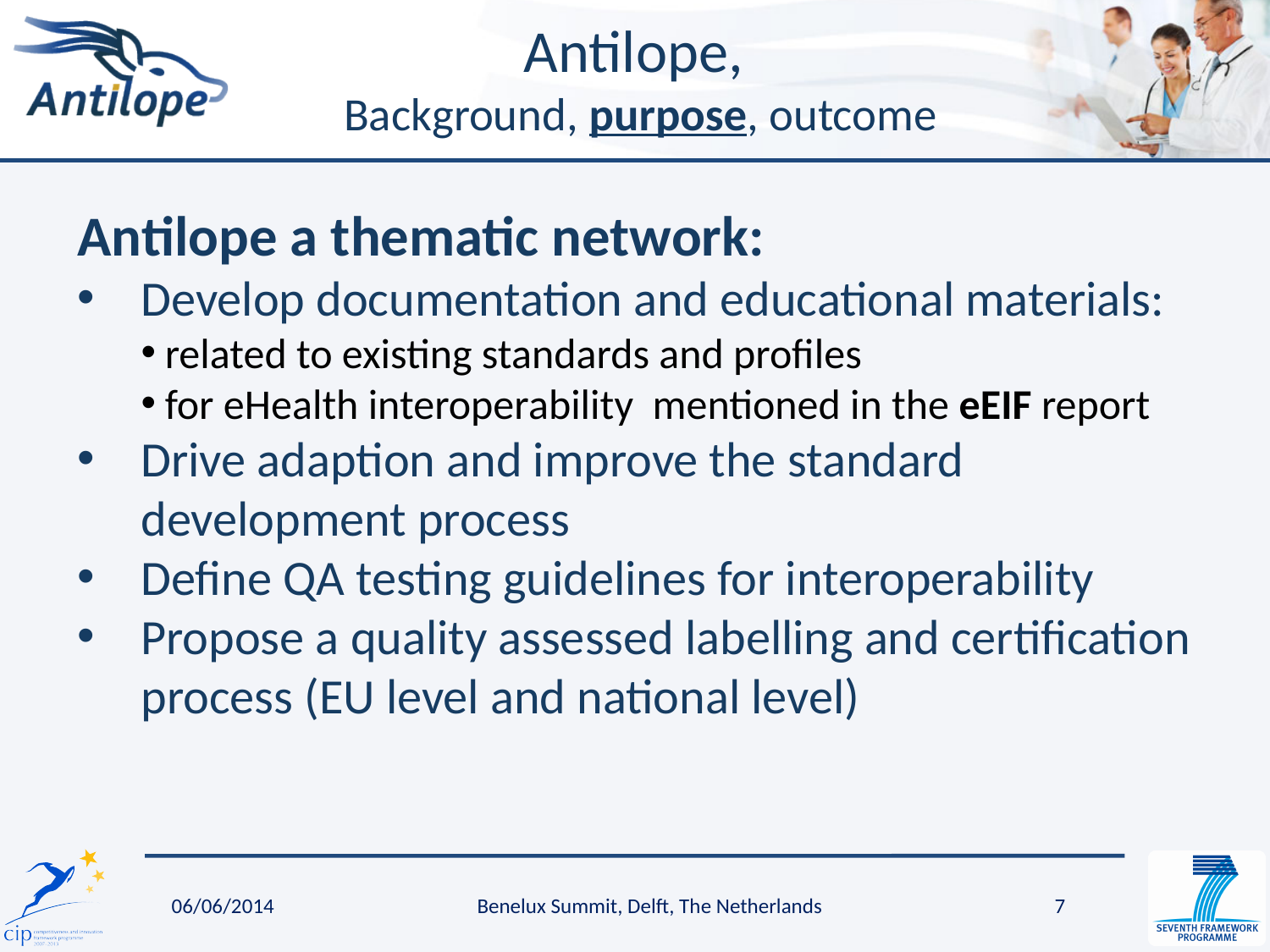

# Antilope, Background, purpose, outcome
Antilope a thematic network:
Develop documentation and educational materials:
related to existing standards and profiles
for eHealth interoperability  mentioned in the eEIF report
Drive adaption and improve the standard development process
Define QA testing guidelines for interoperability
Propose a quality assessed labelling and certification process (EU level and national level)

06/06/2014
Benelux Summit, Delft, The Netherlands
7